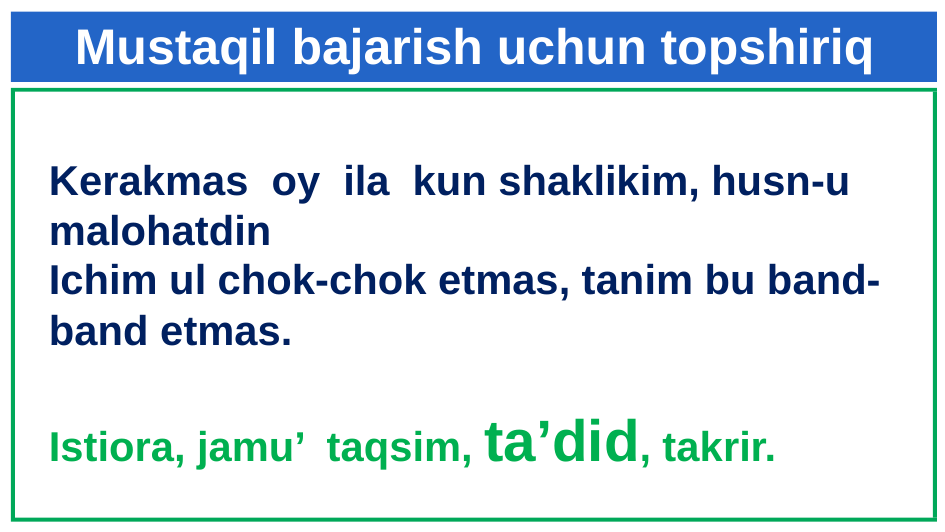

Mustaqil bajarish uchun topshiriq
Kerakmas  oy  ila  kun shaklikim, husn-u malohatdin
Ichim ul chok-chok etmas, tanim bu band-band etmas.

Istiora, jamu’  taqsim, ta’did, takrir.